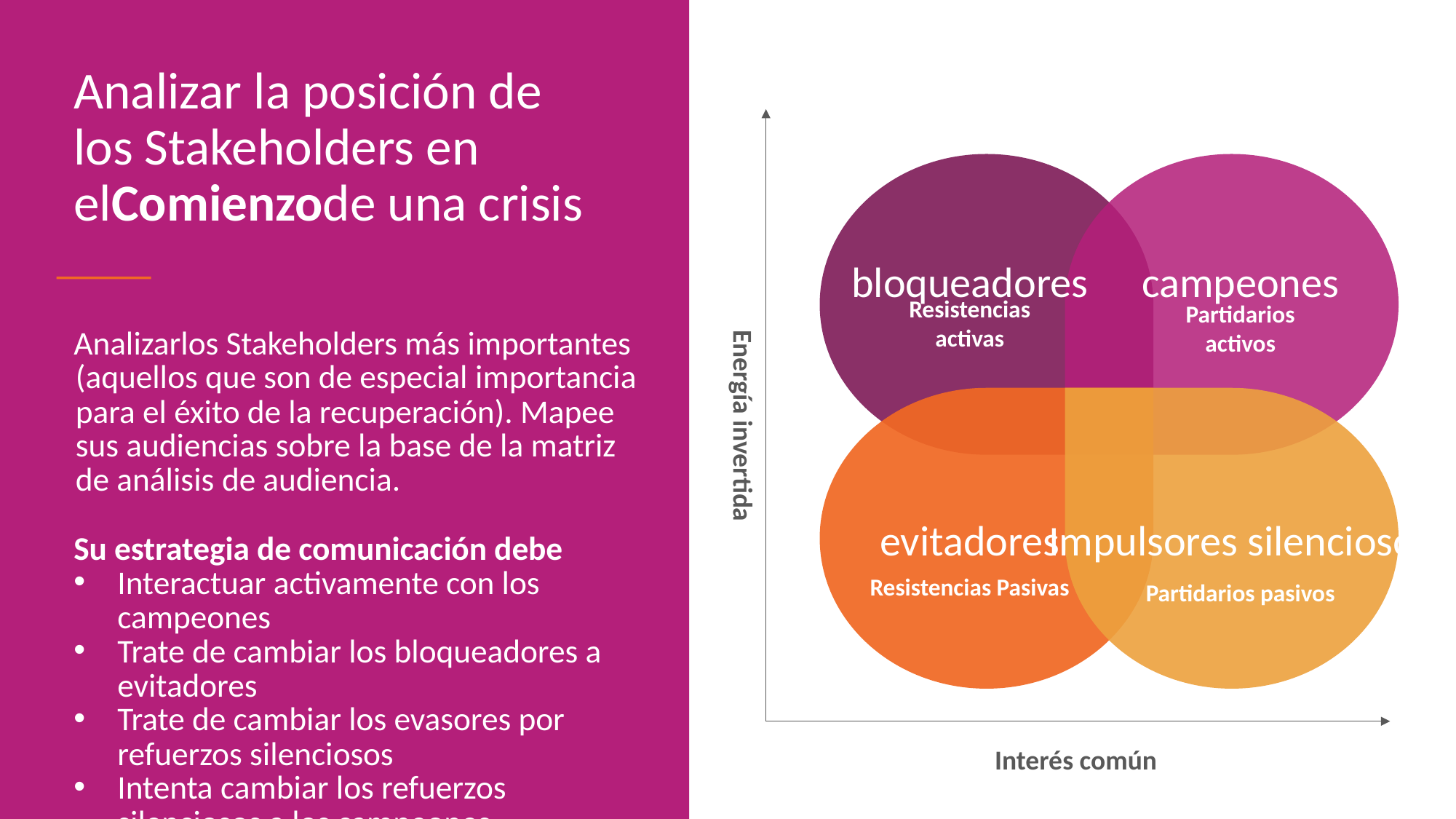

Analizar la posición de los Stakeholders en elComienzode una crisis

bloqueadores
campeones

Resistencias activas
Partidarios activos
Analizarlos Stakeholders más importantes (aquellos que son de especial importancia para el éxito de la recuperación). Mapee sus audiencias sobre la base de la matriz de análisis de audiencia.

Su estrategia de comunicación debe
Interactuar activamente con los campeones
Trate de cambiar los bloqueadores a evitadores
Trate de cambiar los evasores por refuerzos silenciosos
Intenta cambiar los refuerzos silenciosos a los campeones.

Energía invertida
evitadores
Impulsores silenciosos
Resistencias Pasivas
Partidarios pasivos
Interés común